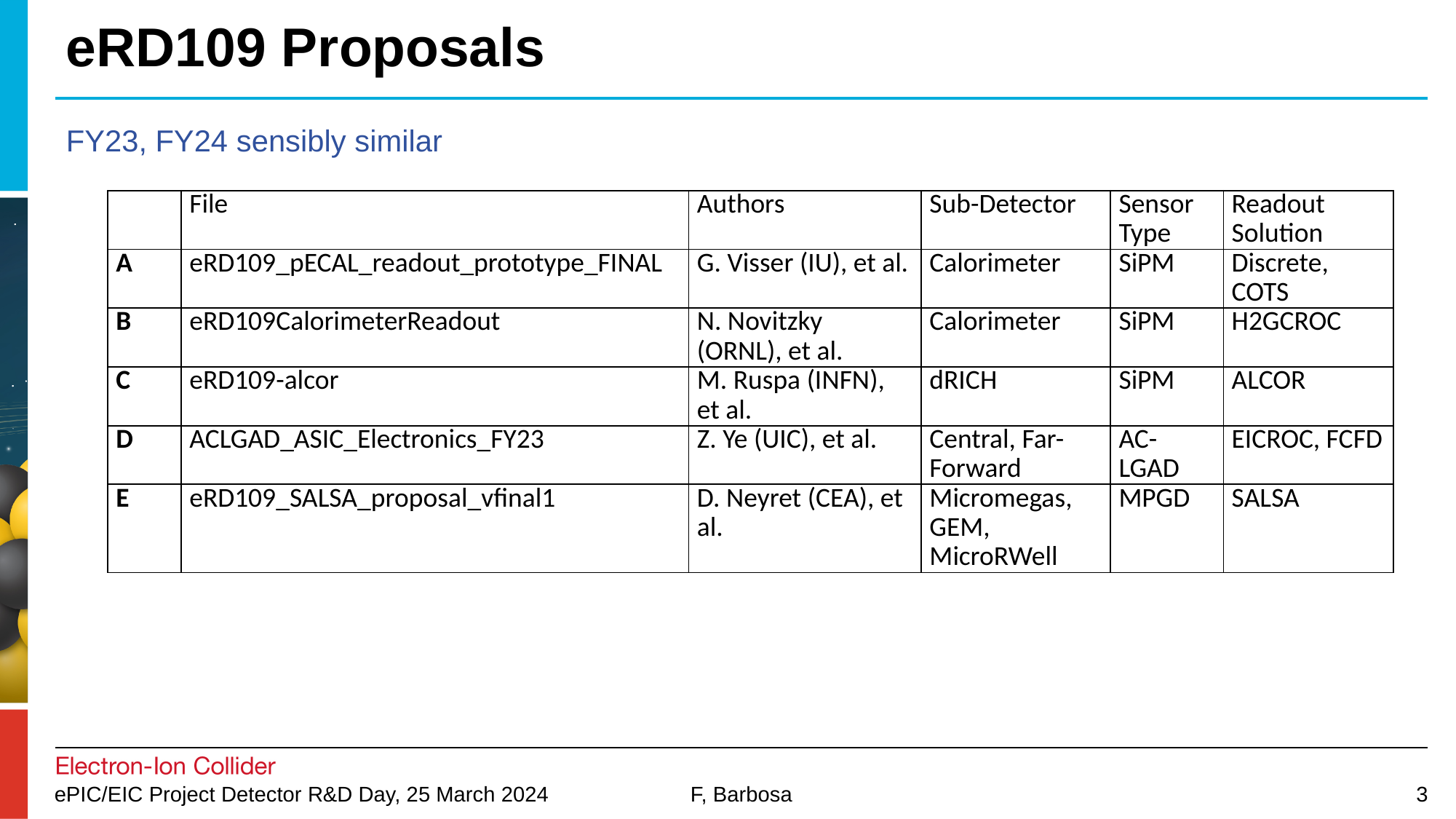

# eRD109 Proposals
FY23, FY24 sensibly similar
|  | File | Authors | Sub-Detector | Sensor Type | Readout Solution |
| --- | --- | --- | --- | --- | --- |
| A | eRD109\_pECAL\_readout\_prototype\_FINAL | G. Visser (IU), et al. | Calorimeter | SiPM | Discrete, COTS |
| B | eRD109CalorimeterReadout | N. Novitzky (ORNL), et al. | Calorimeter | SiPM | H2GCROC |
| C | eRD109-alcor | M. Ruspa (INFN), et al. | dRICH | SiPM | ALCOR |
| D | ACLGAD\_ASIC\_Electronics\_FY23 | Z. Ye (UIC), et al. | Central, Far-Forward | AC-LGAD | EICROC, FCFD |
| E | eRD109\_SALSA\_proposal\_vfinal1 | D. Neyret (CEA), et al. | Micromegas, GEM, MicroRWell | MPGD | SALSA |